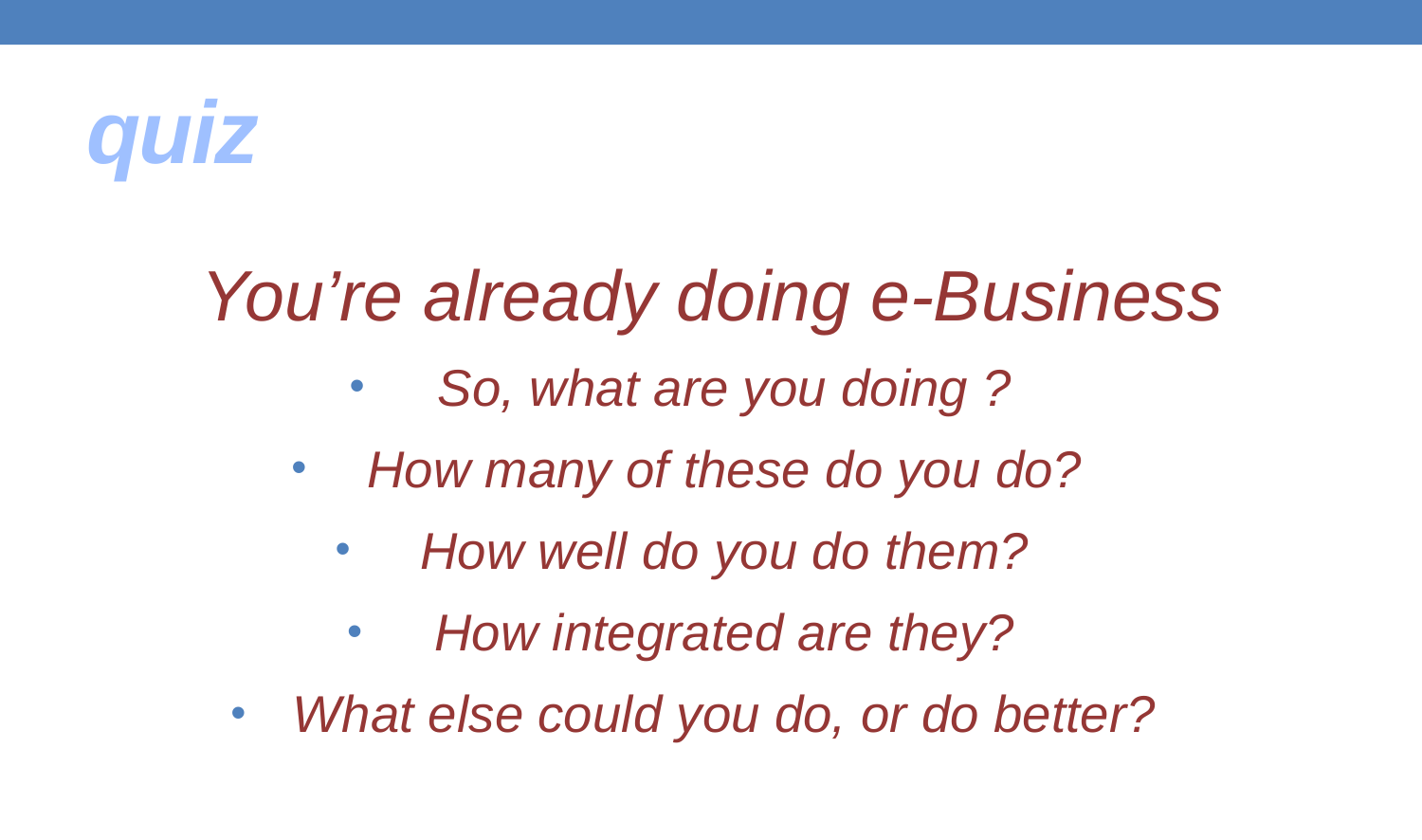

# quiz
You’re already doing e-Business
So, what are you doing ?
How many of these do you do?
How well do you do them?
How integrated are they?
What else could you do, or do better?